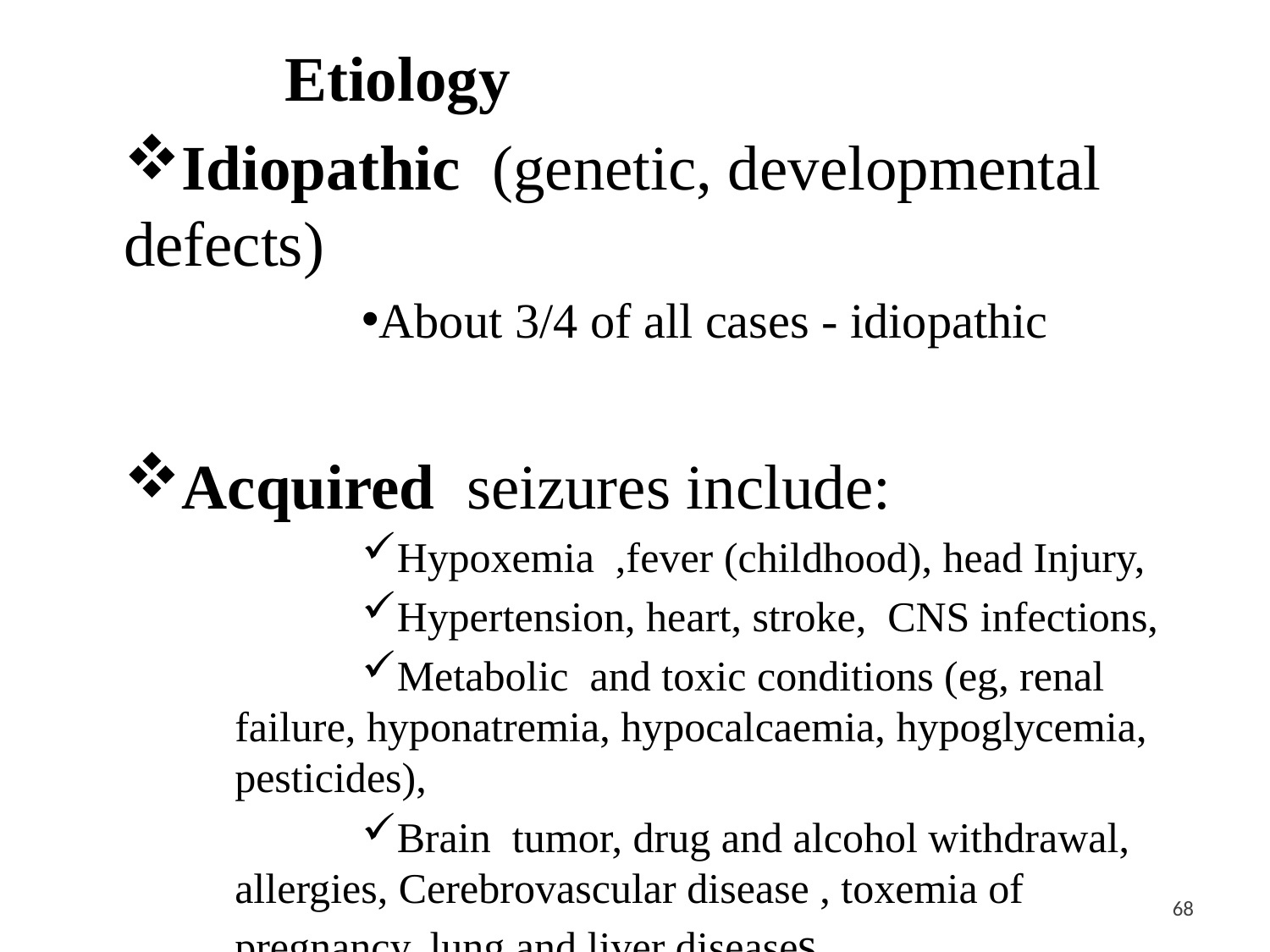

Etiology
Idiopathic  (genetic, developmental defects)
About 3/4 of all cases - idiopathic

Acquired  seizures include:
Hypoxemia  ,fever (childhood), head Injury,
Hypertension, heart, stroke,  CNS infections,
Metabolic  and toxic conditions (eg, renal failure, hyponatremia, hypocalcaemia, hypoglycemia, pesticides),
Brain  tumor, drug and alcohol withdrawal, allergies, Cerebrovascular disease , toxemia of pregnancy, lung and liver diseases

68